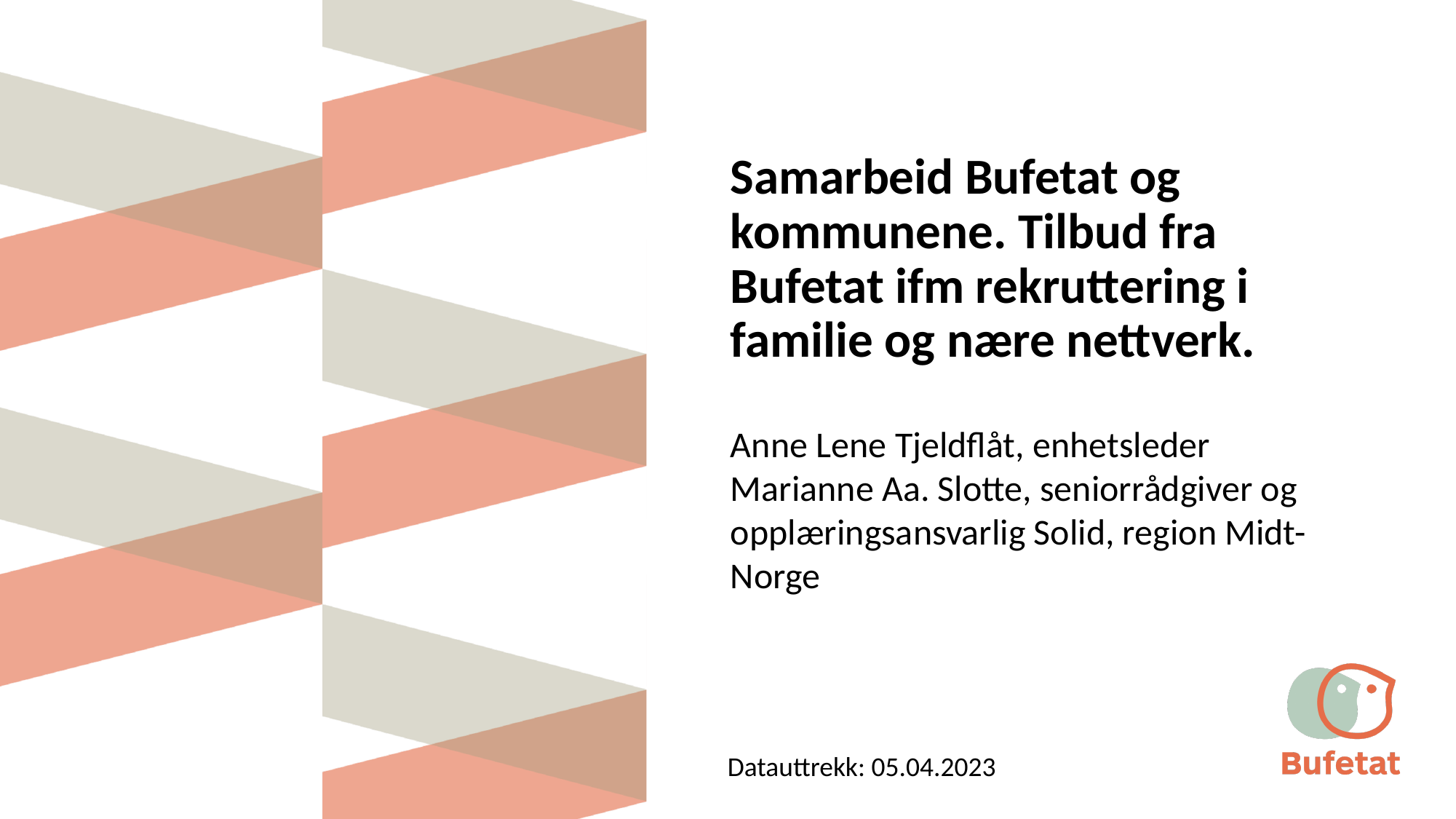

# Samarbeid Bufetat og kommunene. Tilbud fra Bufetat ifm rekruttering i familie og nære nettverk.
Anne Lene Tjeldflåt, enhetsleder
Marianne Aa. Slotte, seniorrådgiver og opplæringsansvarlig Solid, region Midt-Norge

Datauttrekk: 05.04.2023